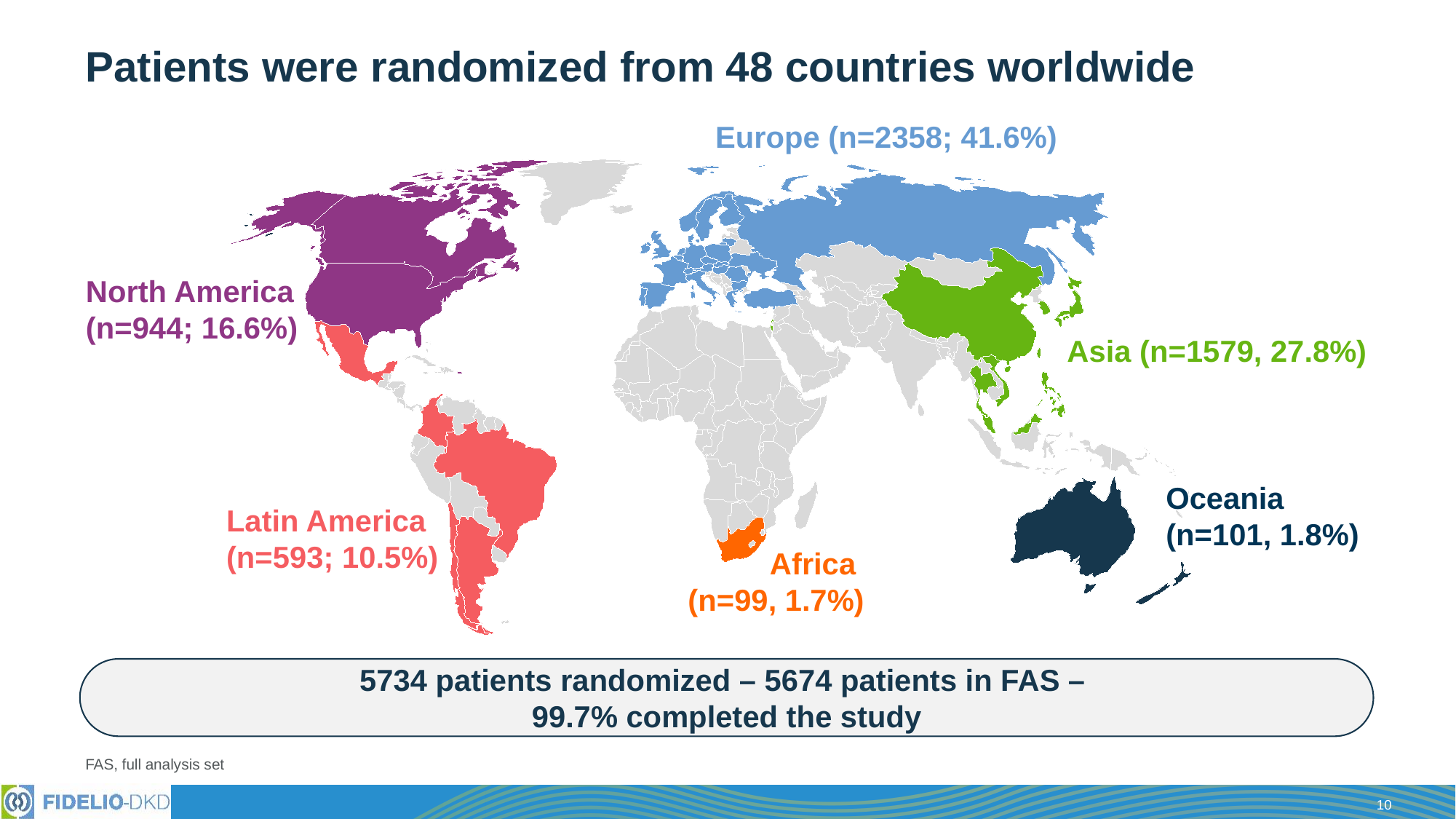

# Patients were randomized from 48 countries worldwide
Europe (n=2358; 41.6%)

North America
(n=944; 16.6%)
Asia (n=1579, 27.8%)

Oceania
(n=101, 1.8%)
Latin America
(n=593; 10.5%)
Africa
(n=99, 1.7%)

5734 patients randomized – 5674 patients in FAS –
99.7% completed the study
FAS, full analysis set
10